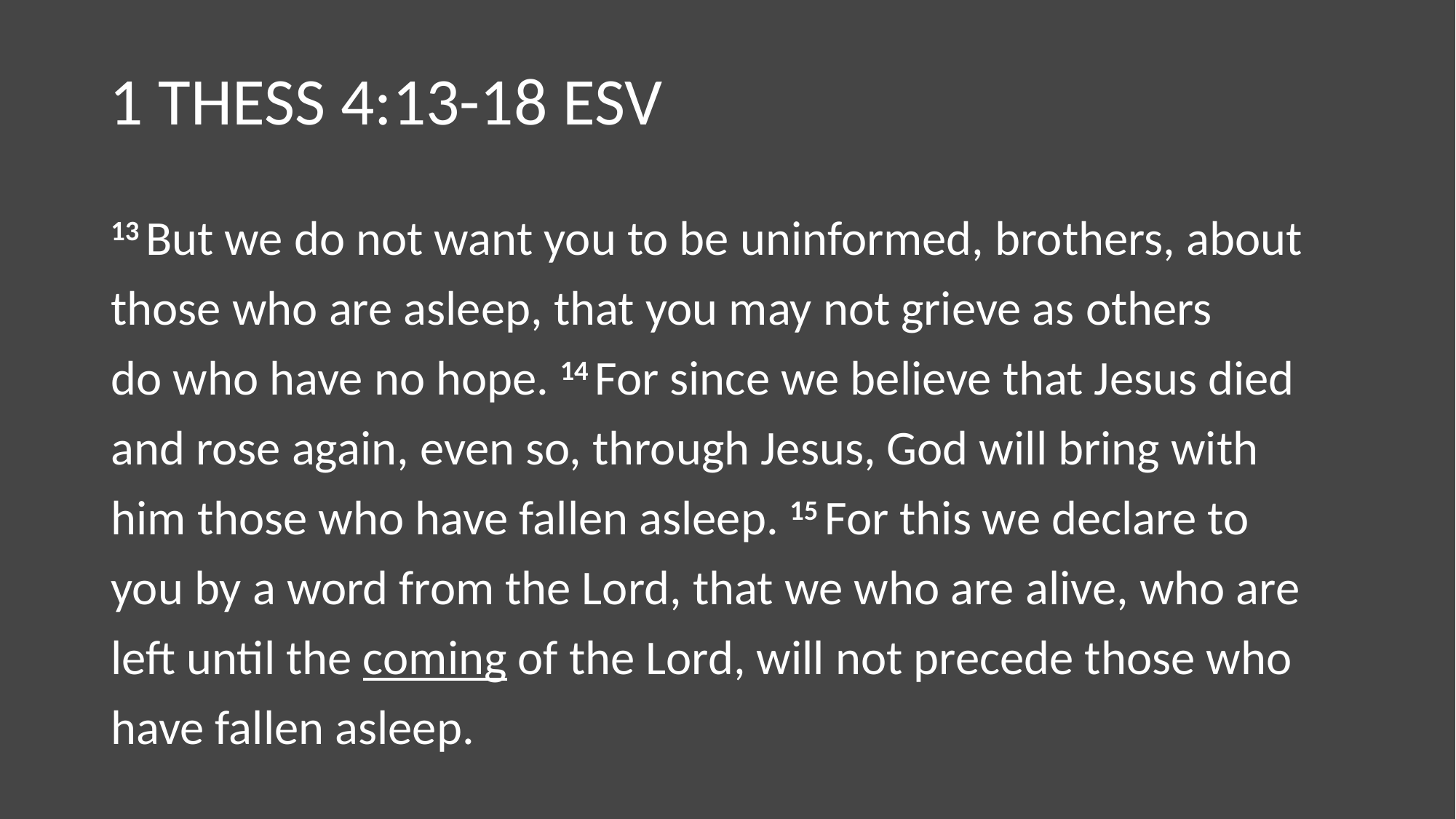

# 1 THESS 4:13-18 esv
13 But we do not want you to be uninformed, brothers, about those who are asleep, that you may not grieve as others do who have no hope. 14 For since we believe that Jesus died and rose again, even so, through Jesus, God will bring with him those who have fallen asleep. 15 For this we declare to you by a word from the Lord, that we who are alive, who are left until the coming of the Lord, will not precede those who have fallen asleep.